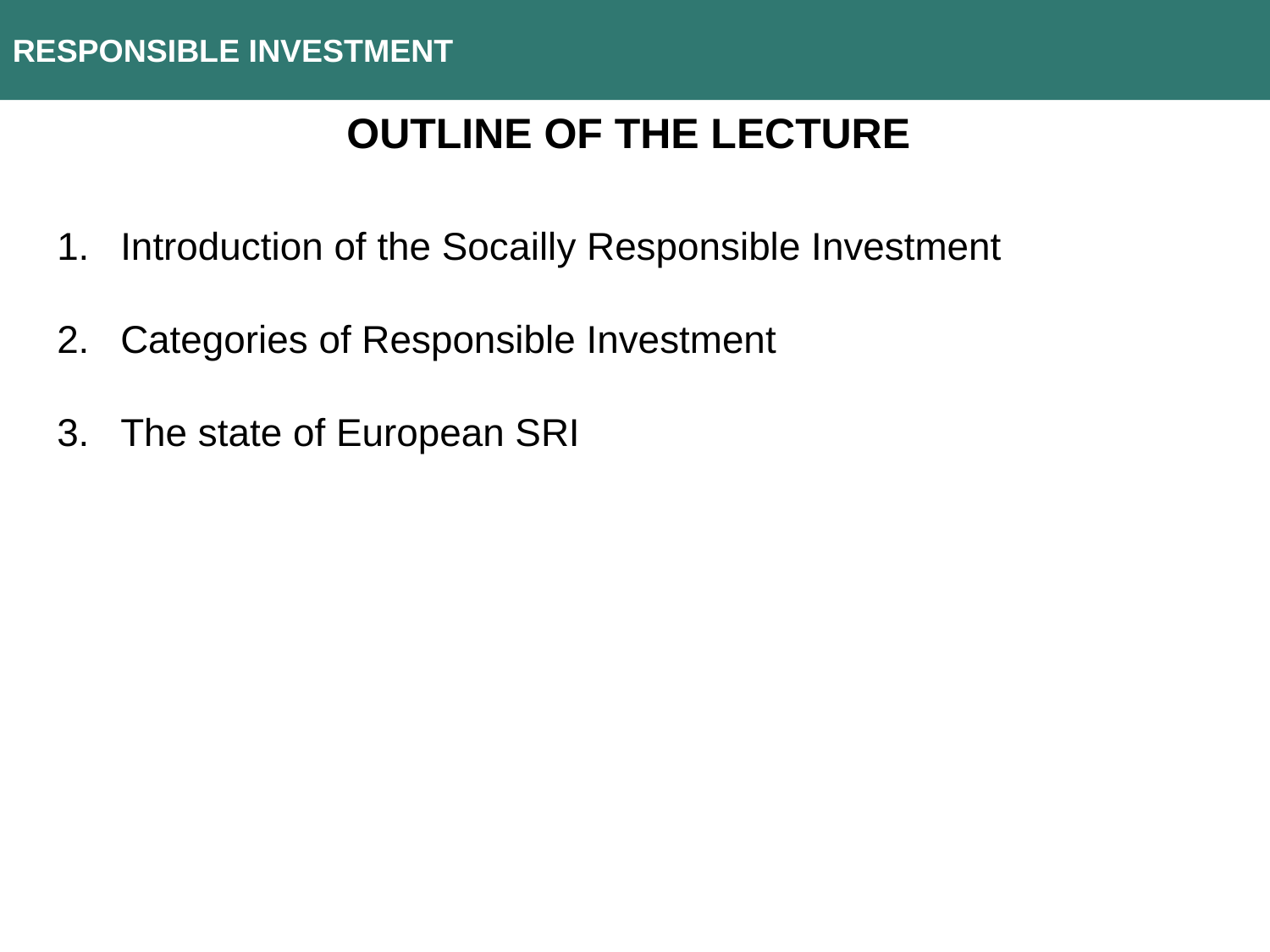

RESPONSIBLE INVESTMENT

Outline of the lecture
Introduction of the Socailly Responsible Investment

Categories of Responsible Investment

The state of European SRI